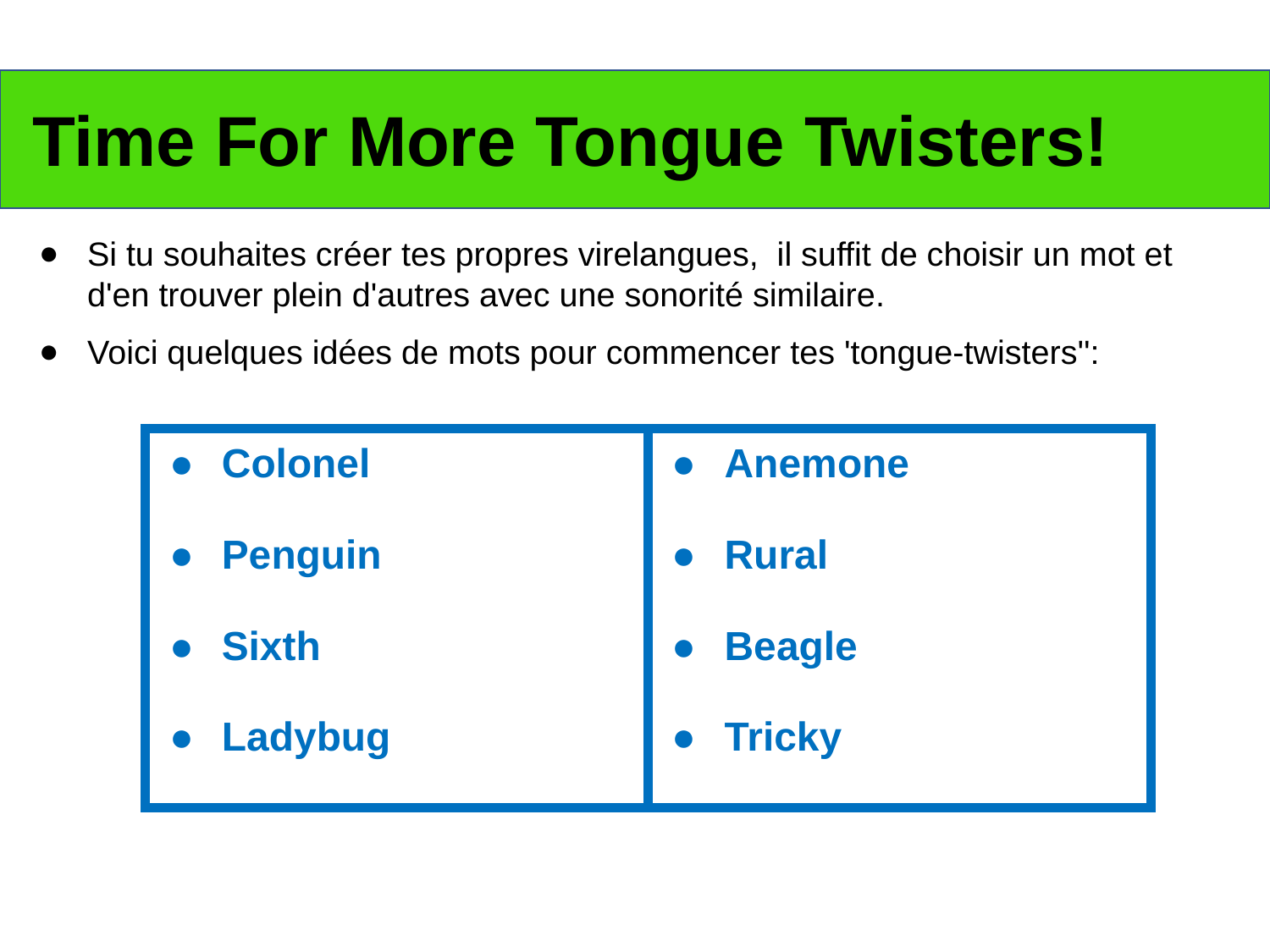

Time For More Tongue Twisters!
Si tu souhaites créer tes propres virelangues,  il suffit de choisir un mot et d'en trouver plein d'autres avec une sonorité similaire.
Voici quelques idées de mots pour commencer tes 'tongue-twisters'':

| Colonel Penguin Sixth Ladybug | Anemone Rural Beagle Tricky |
| --- | --- |